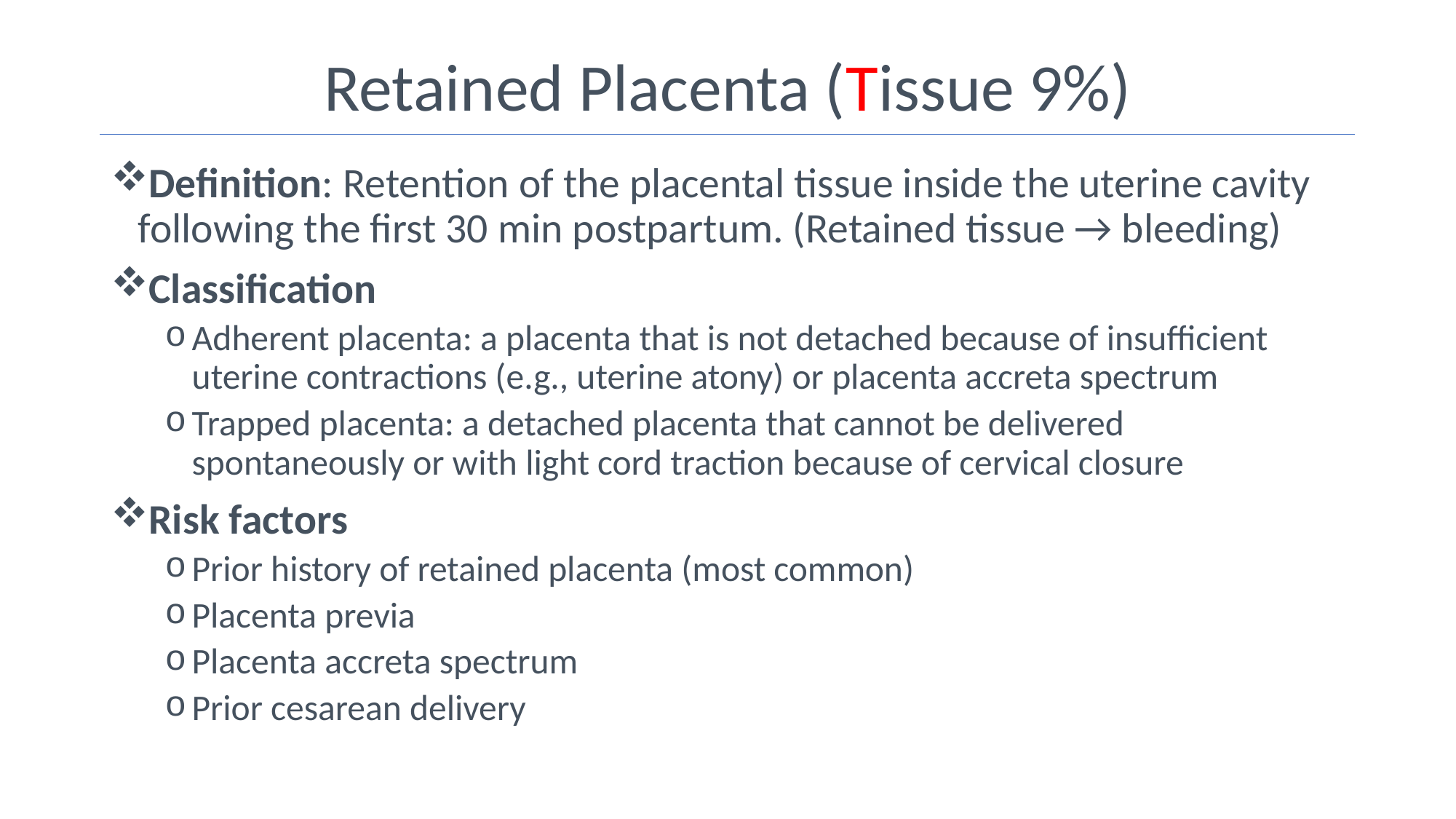

# Retained Placenta (Tissue 9%)
Definition: Retention of the placental tissue inside the uterine cavity following the first 30 min postpartum. (Retained tissue → bleeding)
Classification
Adherent placenta: a placenta that is not detached because of insufficient uterine contractions (e.g., uterine atony) or placenta accreta spectrum
Trapped placenta: a detached placenta that cannot be delivered spontaneously or with light cord traction because of cervical closure
Risk factors
Prior history of retained placenta (most common)
Placenta previa
Placenta accreta spectrum
Prior cesarean delivery